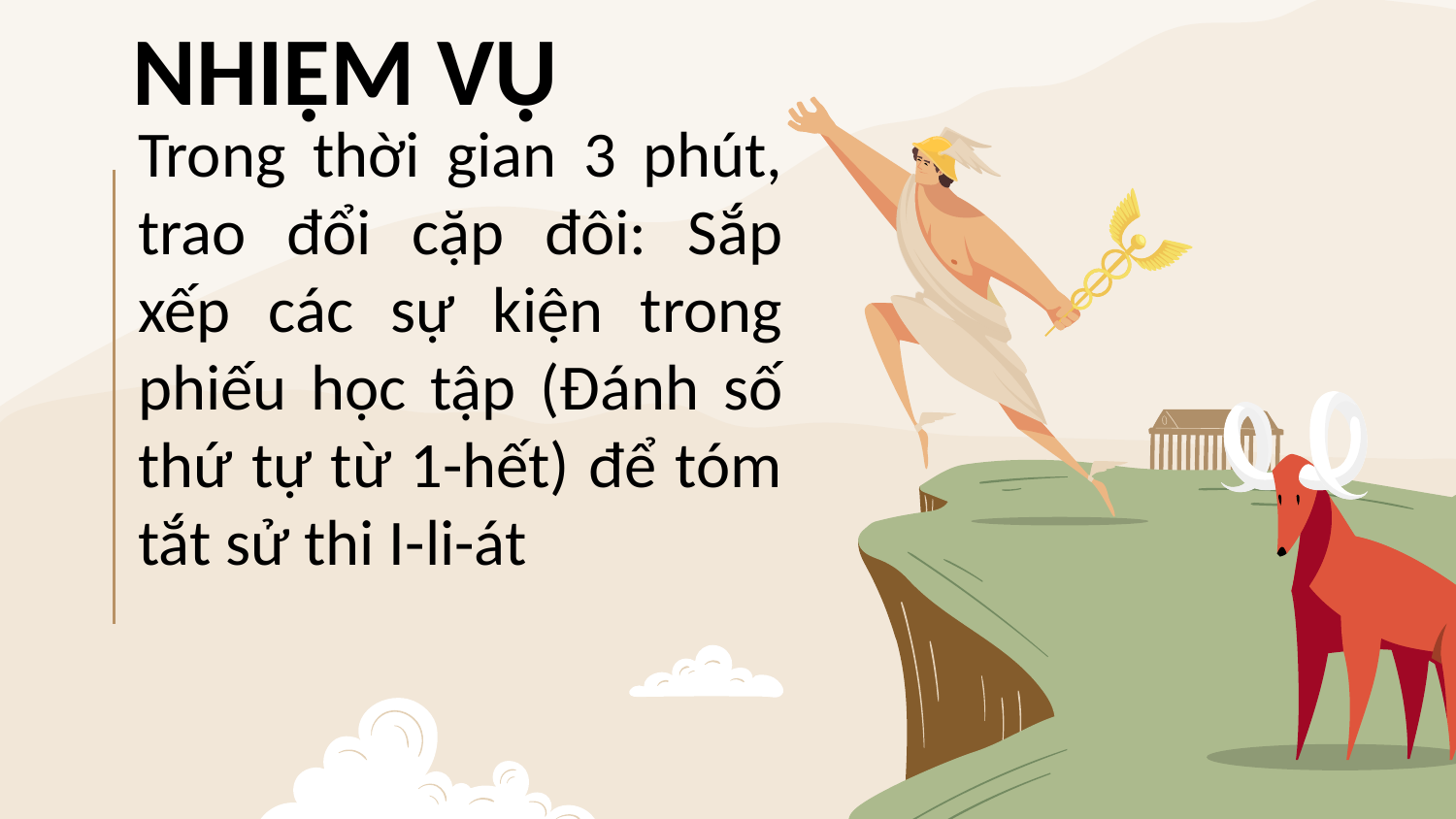

# NHIỆM VỤ

Trong thời gian 3 phút, trao đổi cặp đôi: Sắp xếp các sự kiện trong phiếu học tập (Đánh số thứ tự từ 1-hết) để tóm tắt sử thi I-li-át